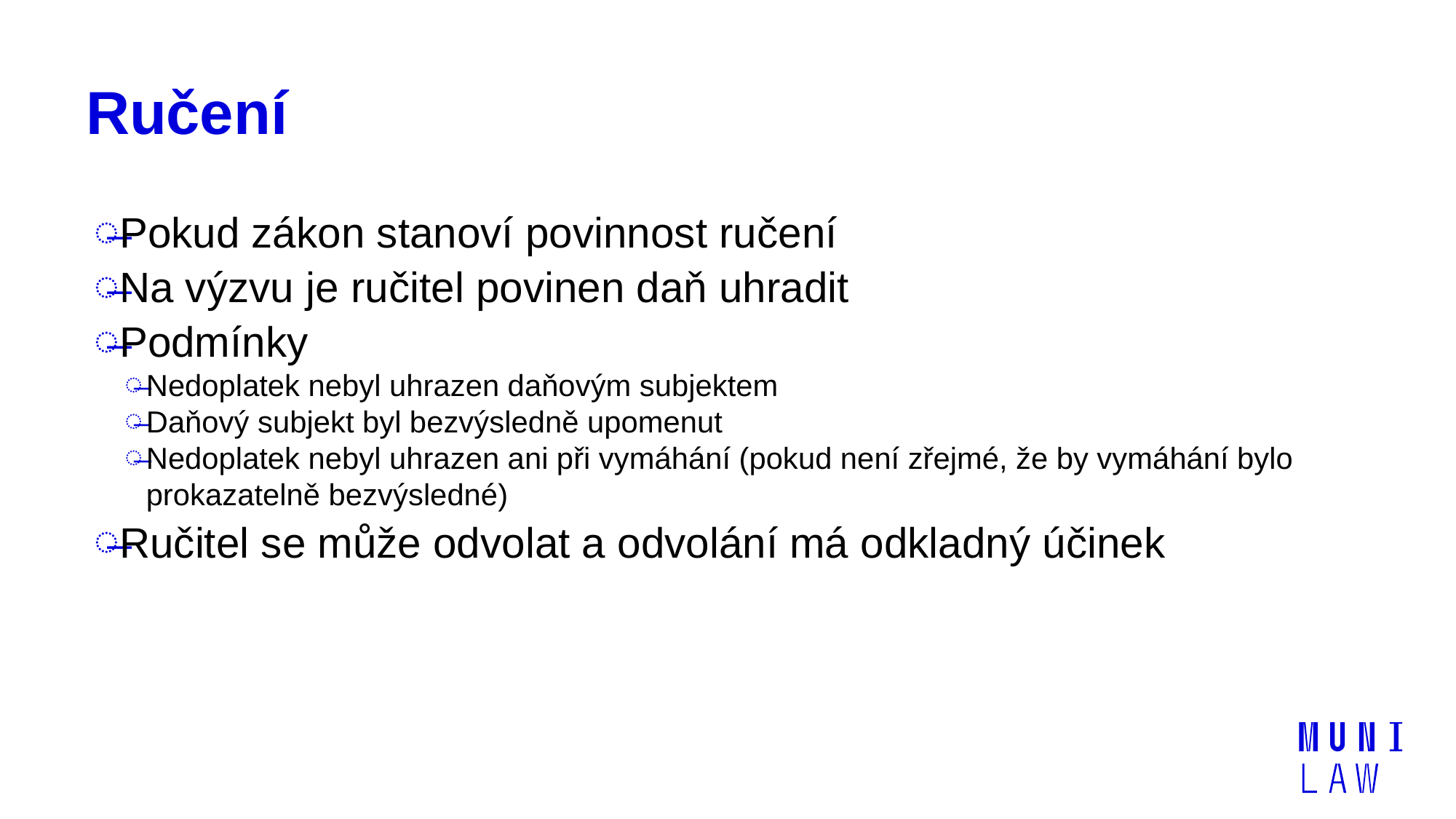

# Ručení
Pokud zákon stanoví povinnost ručení
Na výzvu je ručitel povinen daň uhradit
Podmínky
Nedoplatek nebyl uhrazen daňovým subjektem
Daňový subjekt byl bezvýsledně upomenut
Nedoplatek nebyl uhrazen ani při vymáhání (pokud není zřejmé, že by vymáhání bylo prokazatelně bezvýsledné)
Ručitel se může odvolat a odvolání má odkladný účinek